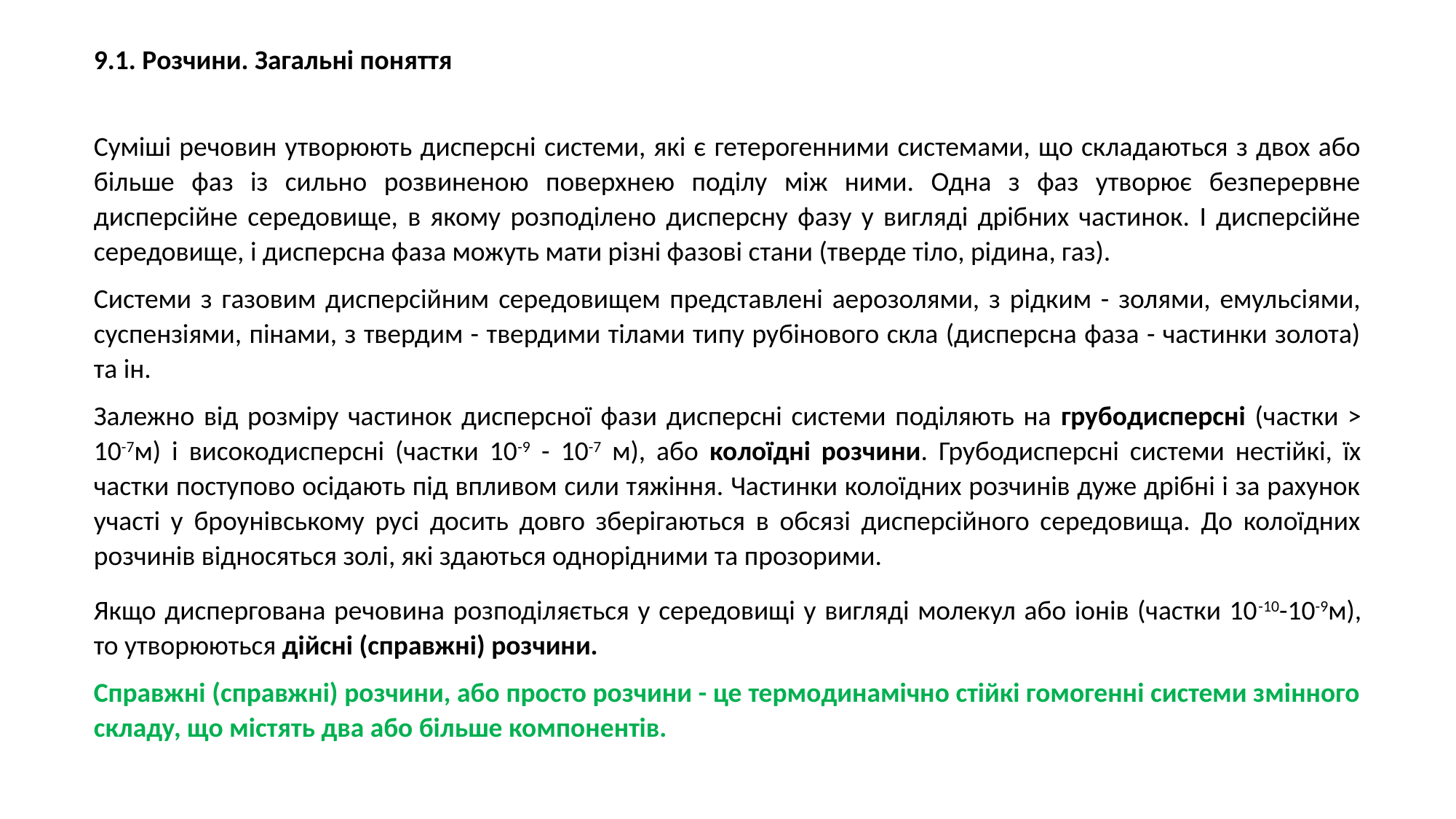

9.1. Розчини. Загальні поняття

Суміші речовин утворюють дисперсні системи, які є гетерогенними системами, що складаються з двох або більше фаз із сильно розвиненою поверхнею поділу між ними. Одна з фаз утворює безперервне дисперсійне середовище, в якому розподілено дисперсну фазу у вигляді дрібних частинок. І дисперсійне середовище, і дисперсна фаза можуть мати різні фазові стани (тверде тіло, рідина, газ).
Системи з газовим дисперсійним середовищем представлені аерозолями, з рідким - золями, емульсіями, суспензіями, пінами, з твердим - твердими тілами типу рубінового скла (дисперсна фаза - частинки золота) та ін.
Залежно від розміру частинок дисперсної фази дисперсні системи поділяють на грубодисперсні (частки > 10-7м) і високодисперсні (частки 10-9 - 10-7 м), або колоїдні розчини. Грубодисперсні системи нестійкі, їх частки поступово осідають під впливом сили тяжіння. Частинки колоїдних розчинів дуже дрібні і за рахунок участі у броунівському русі досить довго зберігаються в обсязі дисперсійного середовища. До колоїдних розчинів відносяться золі, які здаються однорідними та прозорими.
Якщо диспергована речовина розподіляється у середовищі у вигляді молекул або іонів (частки 10-10-10-9м), то утворюються дійсні (справжні) розчини.
Справжні (справжні) розчини, або просто розчини - це термодинамічно стійкі гомогенні системи змінного складу, що містять два або більше компонентів.